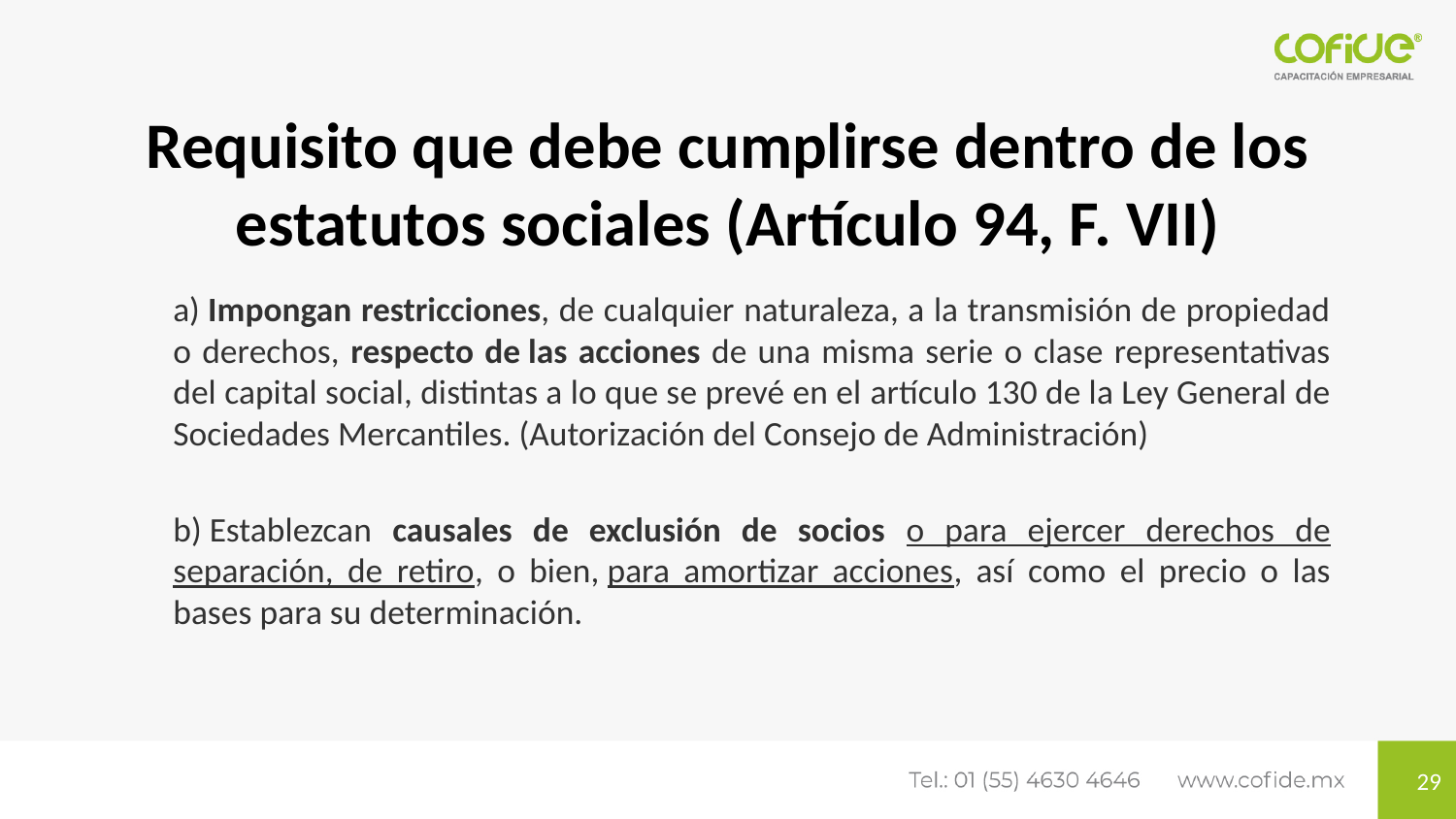

# Requisito que debe cumplirse dentro de los estatutos sociales (Artículo 94, F. VII)
	a) Impongan restricciones, de cualquier naturaleza, a la transmisión de propiedad o derechos, respecto de las acciones de una misma serie o clase representativas del capital social, distintas a lo que se prevé en el artículo 130 de la Ley General de Sociedades Mercantiles. (Autorización del Consejo de Administración)

	b) Establezcan causales de exclusión de socios o para ejercer derechos de separación, de retiro, o bien, para amortizar acciones, así como el precio o las bases para su determinación.
29